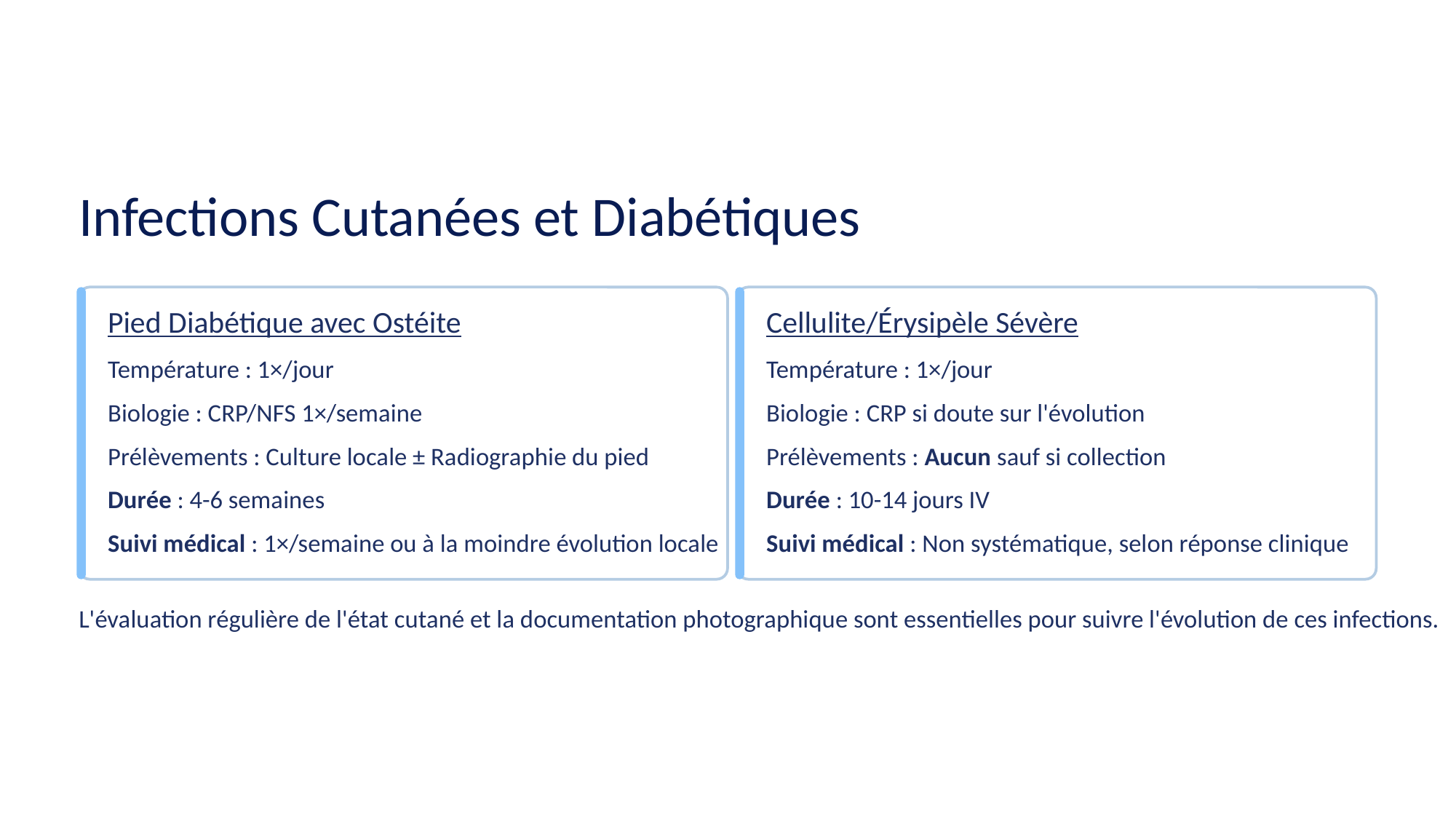

Infections Cutanées et Diabétiques

Pied Diabétique avec Ostéite
Cellulite/Érysipèle Sévère
Température : 1×/jour
Température : 1×/jour
Biologie : CRP/NFS 1×/semaine
Biologie : CRP si doute sur l'évolution
Prélèvements : Culture locale ± Radiographie du pied
Prélèvements : Aucun sauf si collection
Durée : 4-6 semaines
Durée : 10-14 jours IV
Suivi médical : 1×/semaine ou à la moindre évolution locale
Suivi médical : Non systématique, selon réponse clinique
L'évaluation régulière de l'état cutané et la documentation photographique sont essentielles pour suivre l'évolution de ces infections.